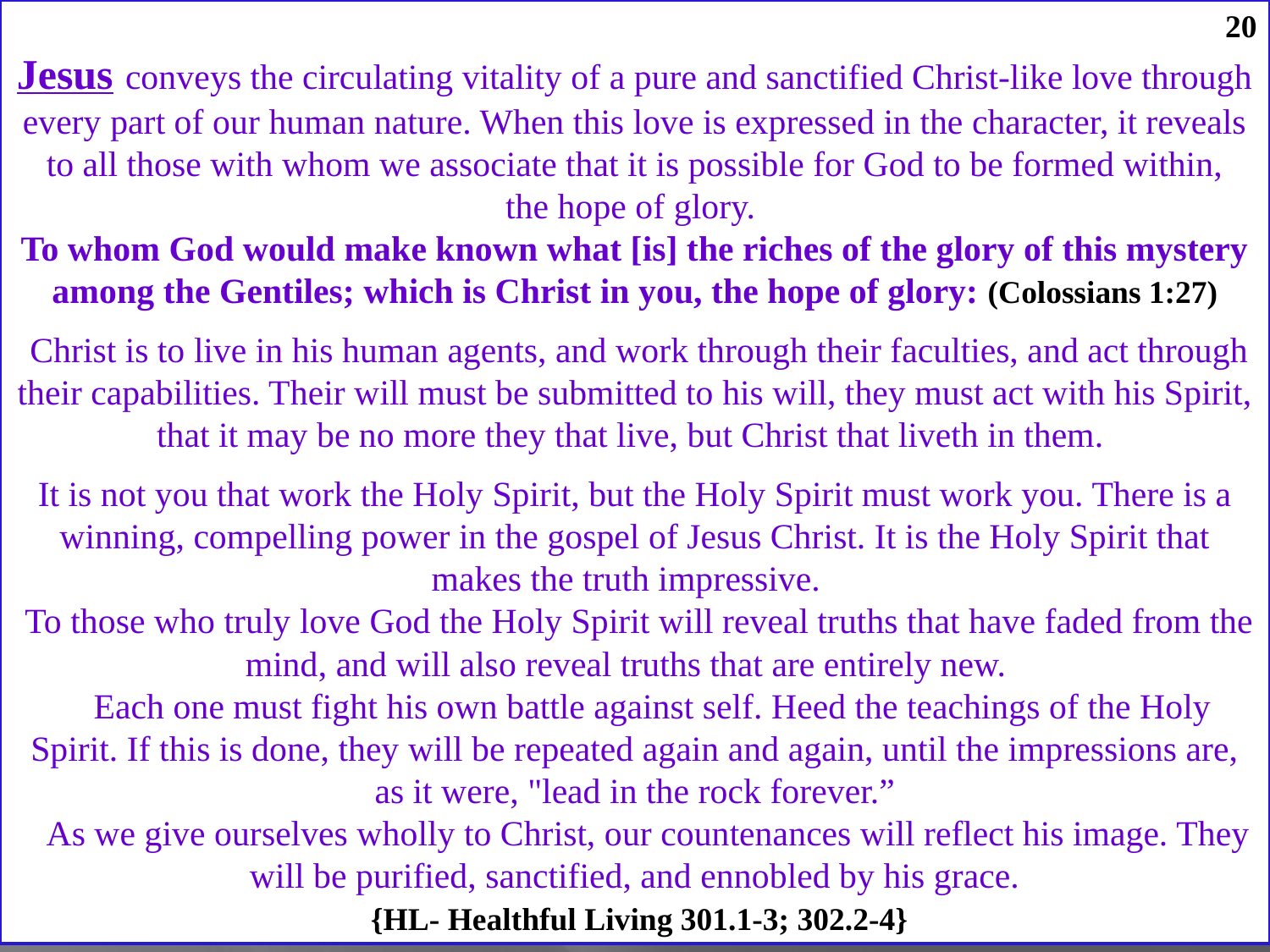

Jesus conveys the circulating vitality of a pure and sanctified Christ-like love through every part of our human nature. When this love is expressed in the character, it reveals to all those with whom we associate that it is possible for God to be formed within,
 the hope of glory.
To whom God would make known what [is] the riches of the glory of this mystery among the Gentiles; which is Christ in you, the hope of glory: (Colossians 1:27)

 Christ is to live in his human agents, and work through their faculties, and act through their capabilities. Their will must be submitted to his will, they must act with his Spirit, that it may be no more they that live, but Christ that liveth in them.

It is not you that work the Holy Spirit, but the Holy Spirit must work you. There is a winning, compelling power in the gospel of Jesus Christ. It is the Holy Spirit that makes the truth impressive.
 To those who truly love God the Holy Spirit will reveal truths that have faded from the mind, and will also reveal truths that are entirely new.
    Each one must fight his own battle against self. Heed the teachings of the Holy Spirit. If this is done, they will be repeated again and again, until the impressions are, as it were, "lead in the rock forever.”
   As we give ourselves wholly to Christ, our countenances will reflect his image. They will be purified, sanctified, and ennobled by his grace.
 {HL- Healthful Living 301.1-3; 302.2-4}
20